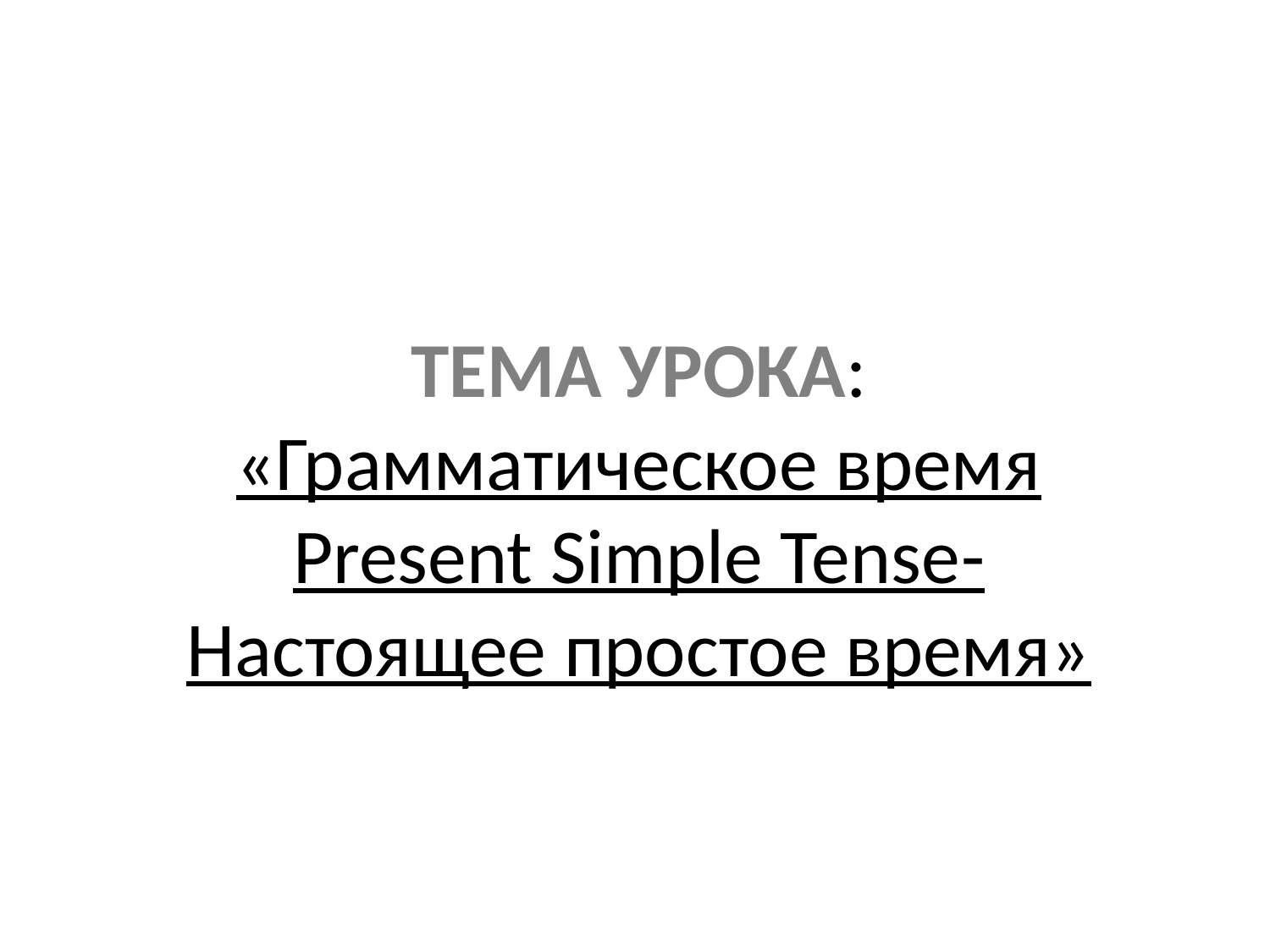

# ТЕМА УРОКА: «Грамматическое время Present Simple Tense- Настоящее простое время»